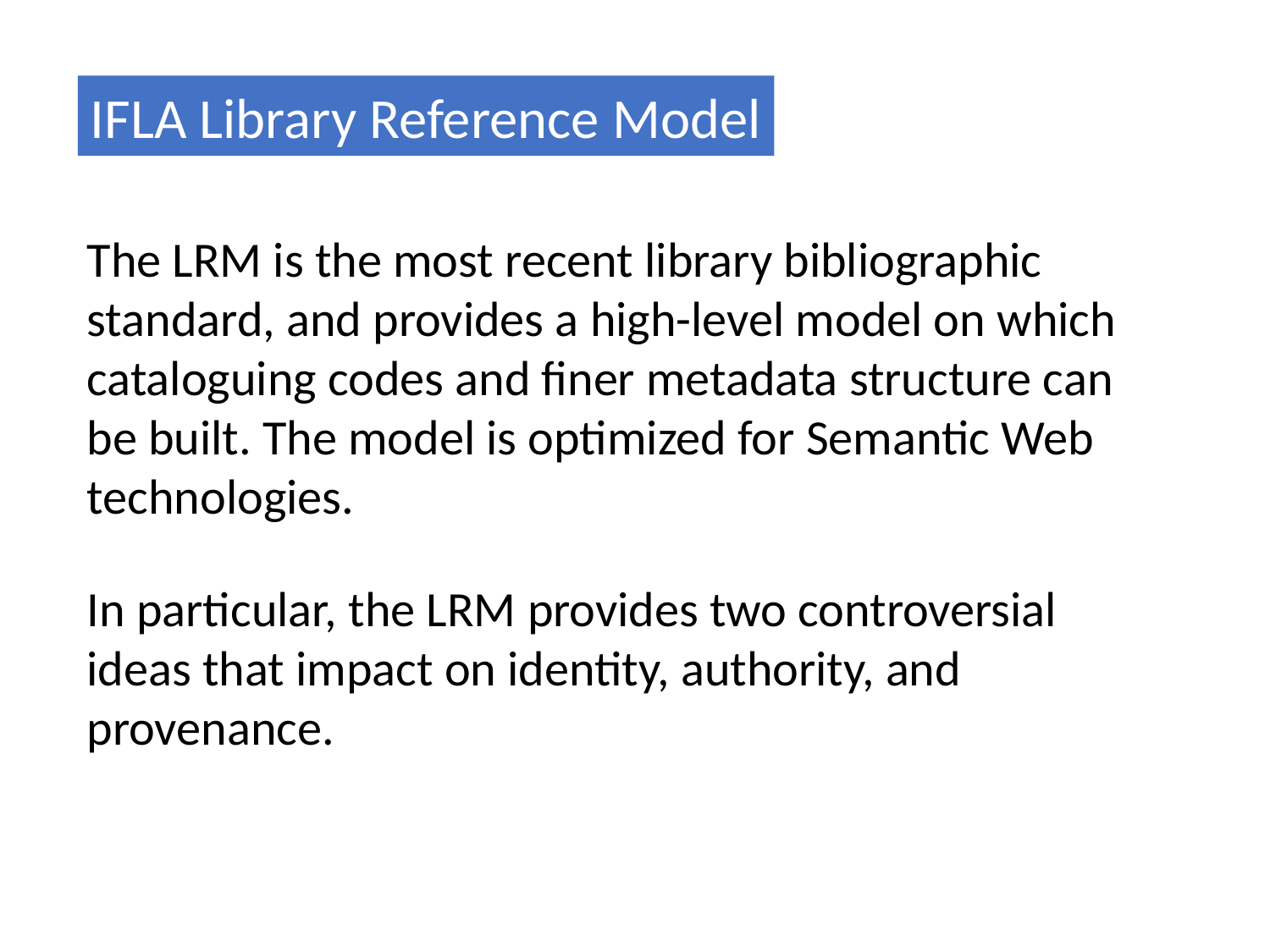

IFLA Library Reference Model
The LRM is the most recent library bibliographic standard, and provides a high-level model on which cataloguing codes and finer metadata structure can be built. The model is optimized for Semantic Web technologies.
In particular, the LRM provides two controversial ideas that impact on identity, authority, and provenance.